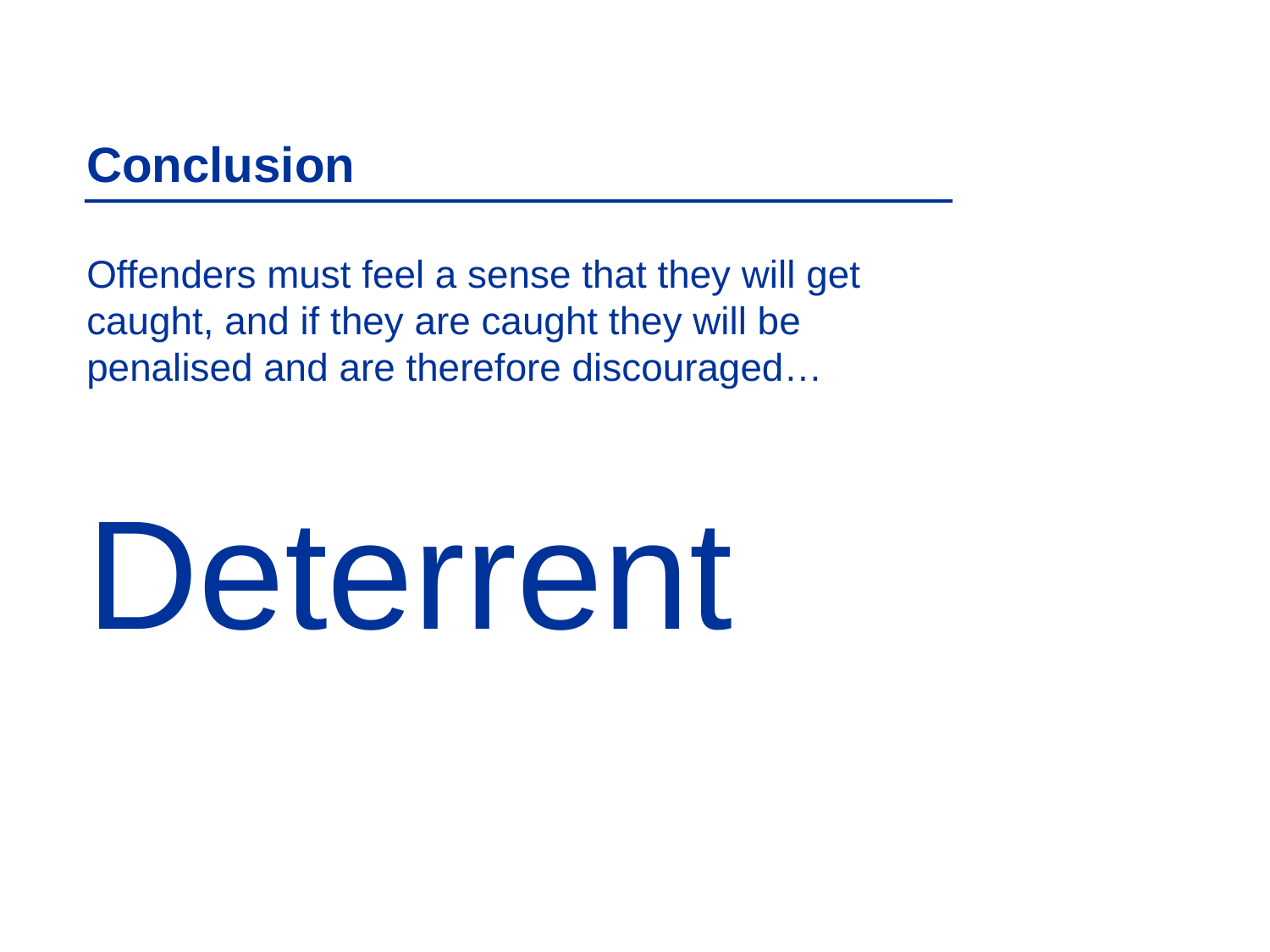

Conclusion
Offenders must feel a sense that they will get caught, and if they are caught they will be penalised and are therefore discouraged…

Deterrent